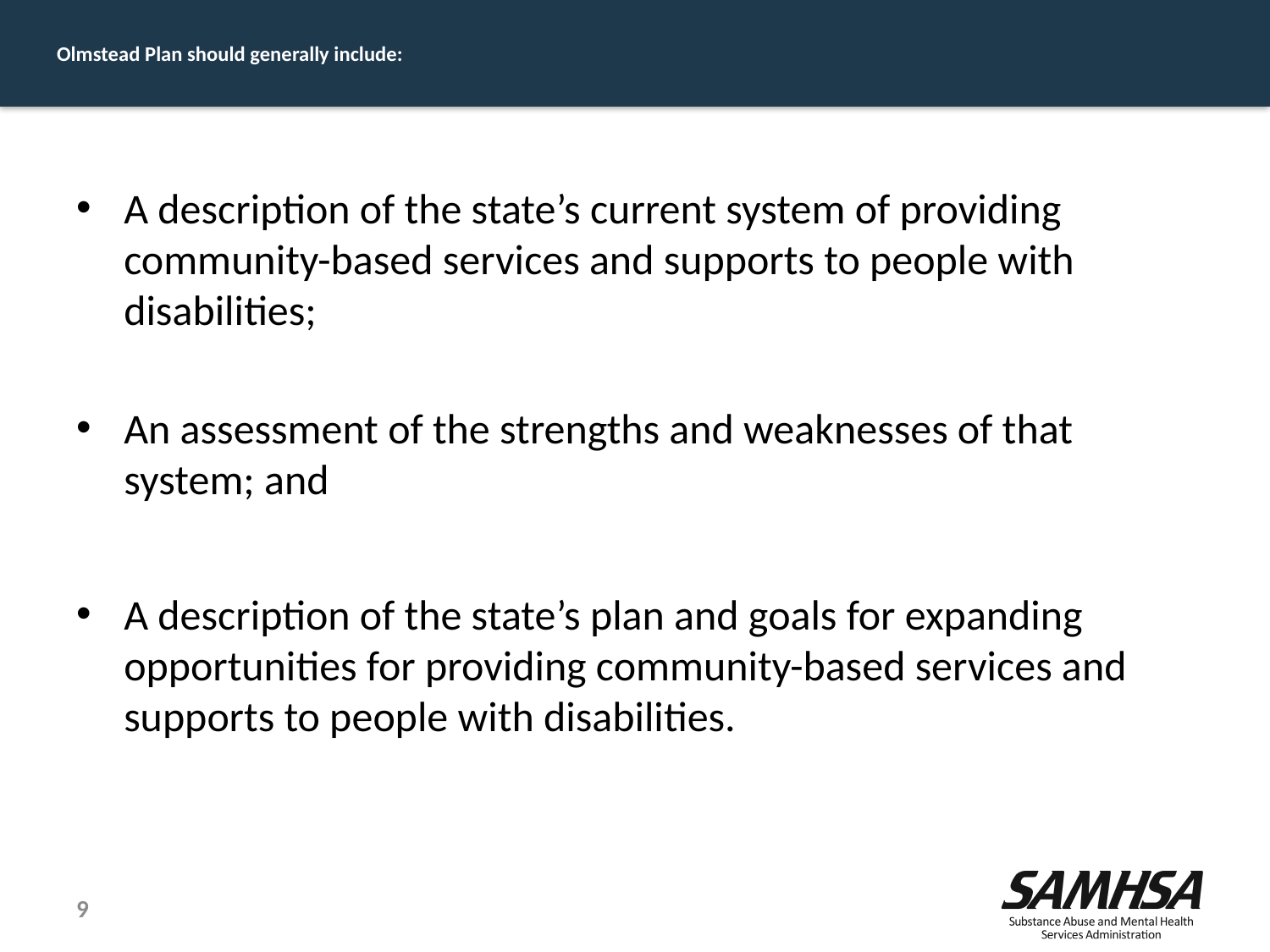

# Olmstead Plan should generally include:
A description of the state’s current system of providing community-based services and supports to people with disabilities;

An assessment of the strengths and weaknesses of that system; and

A description of the state’s plan and goals for expanding opportunities for providing community-based services and supports to people with disabilities.

9